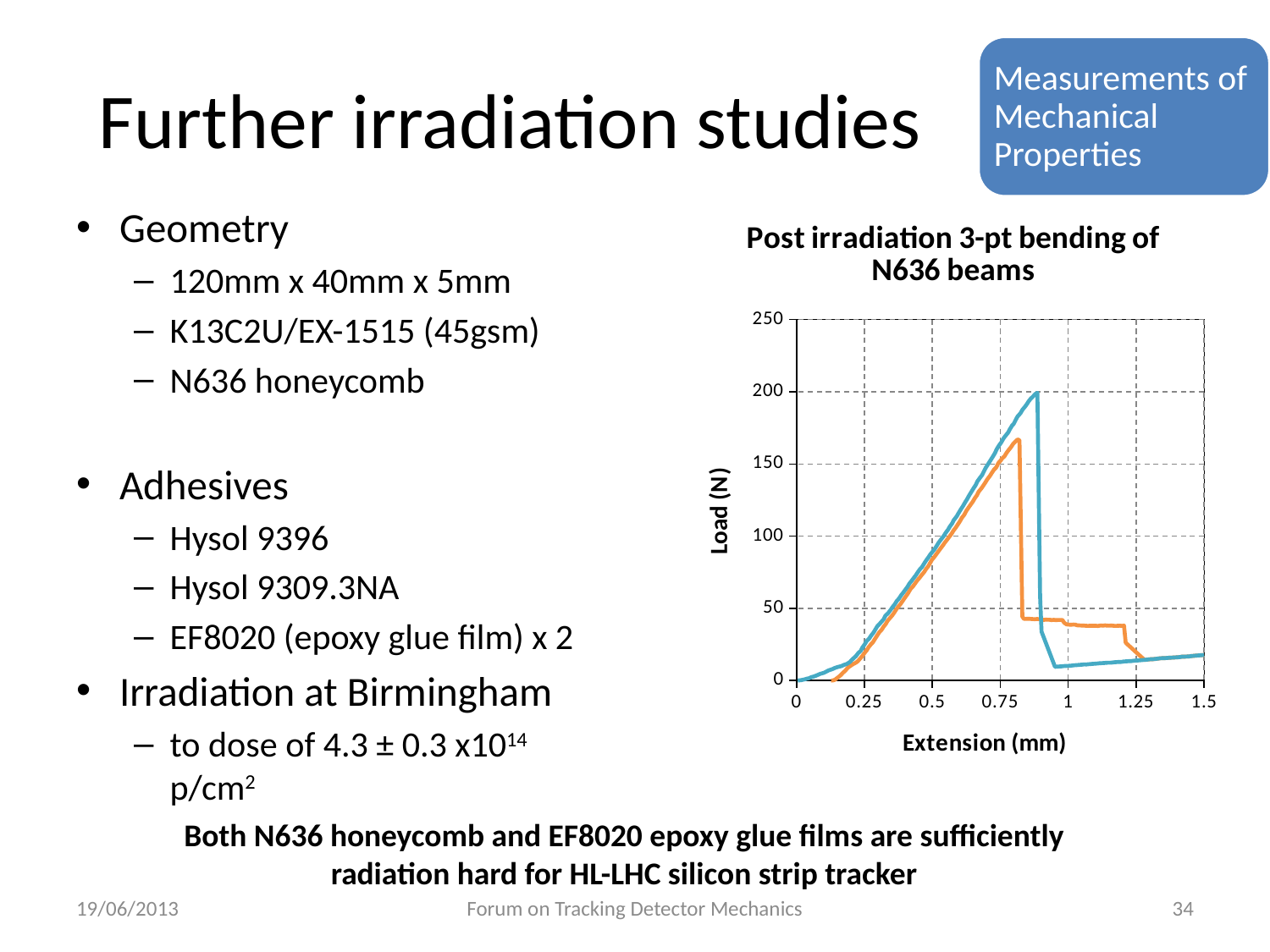

Measurements of Mechanical Properties
# Further irradiation studies
Geometry
120mm x 40mm x 5mm
K13C2U/EX-1515 (45gsm)
N636 honeycomb

Adhesives
Hysol 9396
Hysol 9309.3NA
EF8020 (epoxy glue film) x 2
Irradiation at Birmingham
to dose of 4.3 ± 0.3 x1014 p/cm2

### Chart: Post irradiation 3-pt bending of N636 beams

| Category |  |  |  |  |  |  |
|---|---|---|---|---|---|---|
Both N636 honeycomb and EF8020 epoxy glue films are sufficiently radiation hard for HL-LHC silicon strip tracker
19/06/2013
Forum on Tracking Detector Mechanics
34